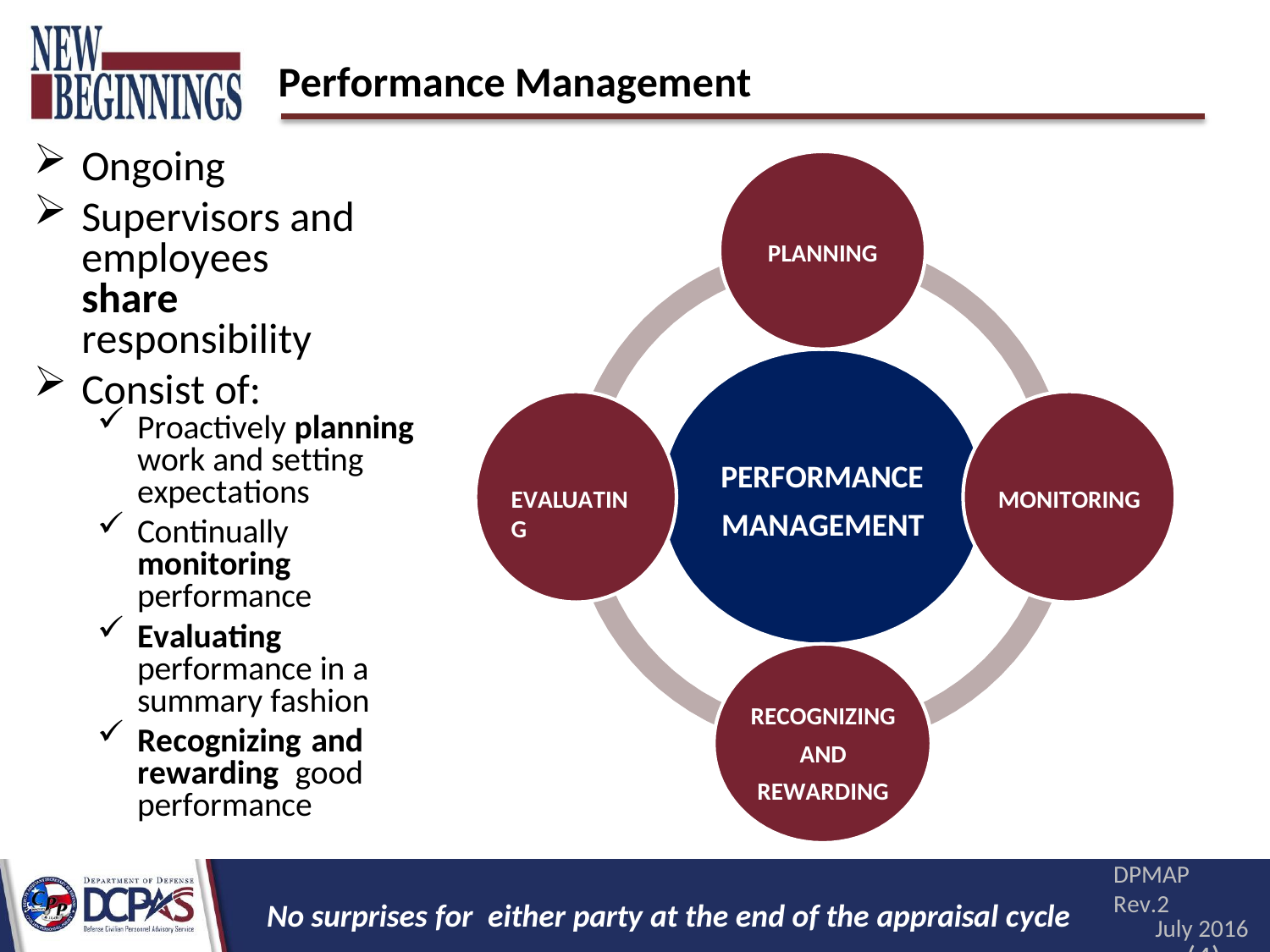

# Performance Management

Ongoing
Supervisors and employees share responsibility
Consist of:

PLANNING

Proactively planning work and setting expectations
Continually monitoring performance
Evaluating performance in a summary fashion
Recognizing and rewarding good performance
PERFORMANCE
MANAGEMENT
EVALUATING
MONITORING

RECOGNIZING AND REWARDING
DPMAP Rev.2
July 2016
(4)
No surprises for  either party at the end of the appraisal cycle